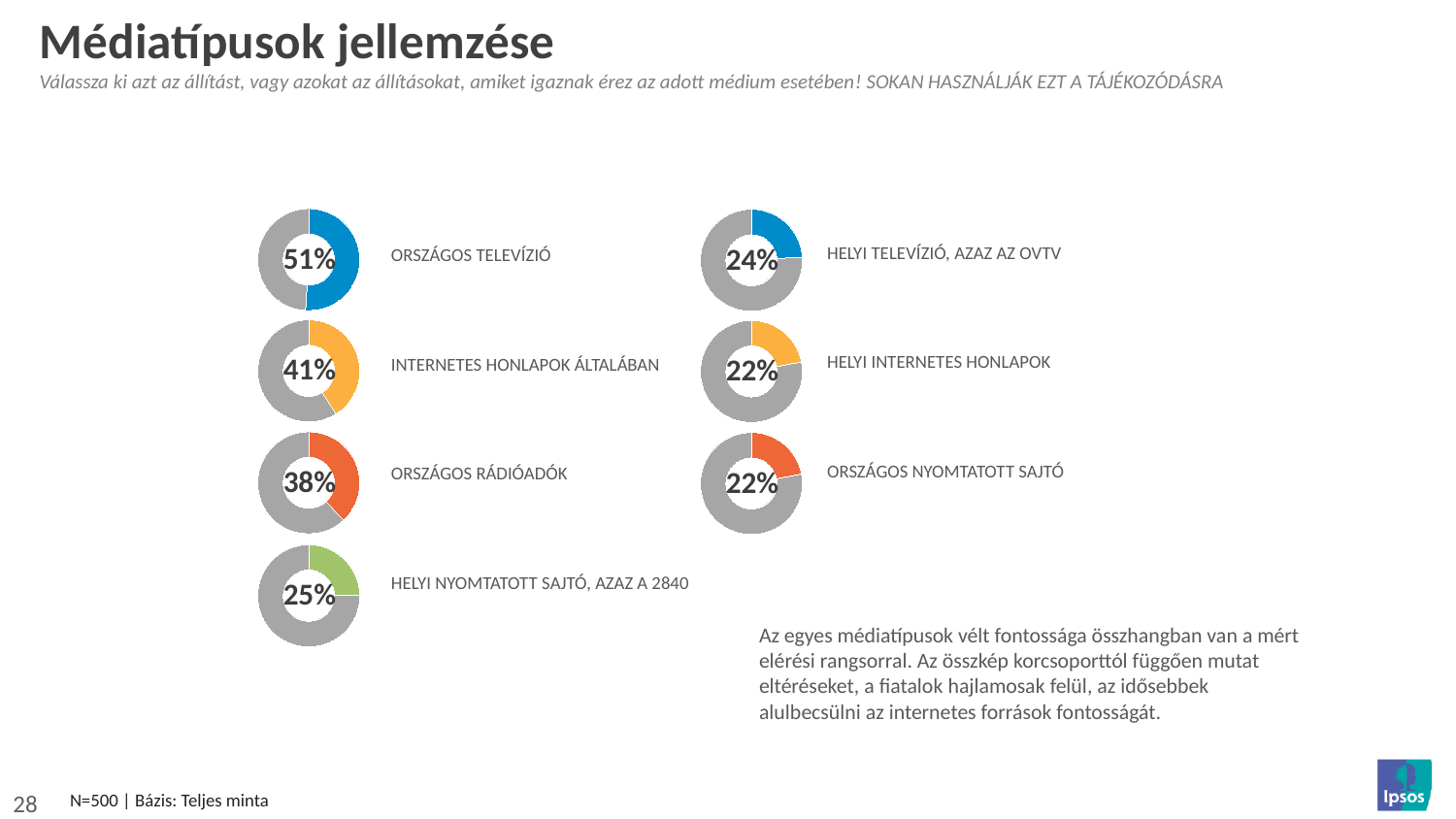

# Médiatípusok jellemzése
Válassza ki azt az állítást, vagy azokat az állításokat, amiket igaznak érez az adott médium esetében! Sokan használják ezt a tájékozódásra

### Chart

| Category | Column1 |
|---|---|
| yes | 51.0 |
| no | 49.0 |

### Chart

| Category | Column1 |
|---|---|
| yes | 24.0 |
| no | 76.0 |
51%
24%
Helyi televízió, azaz az OVTV

Helyi internetes honlapok

Országos nyomtatott sajtó

Országos televízió

Internetes honlapok általában

Országos rádióadók

Helyi nyomtatott sajtó, azaz a 2840

### Chart

| Category | Column1 |
|---|---|
| yes | 41.0 |
| no | 59.0 |

### Chart

| Category | Column1 |
|---|---|
| yes | 22.0 |
| no | 78.0 |
41%
22%

### Chart

| Category | Column1 |
|---|---|
| yes | 38.0 |
| no | 62.0 |

### Chart

| Category | Column1 |
|---|---|
| yes | 22.0 |
| no | 78.0 |
38%
22%

### Chart

| Category | Column1 |
|---|---|
| yes | 25.0 |
| no | 75.0 |
25%
Az egyes médiatípusok vélt fontossága összhangban van a mért elérési rangsorral. Az összkép korcsoporttól függően mutat eltéréseket, a fiatalok hajlamosak felül, az idősebbek alulbecsülni az internetes források fontosságát.
N=500 | Bázis: Teljes minta